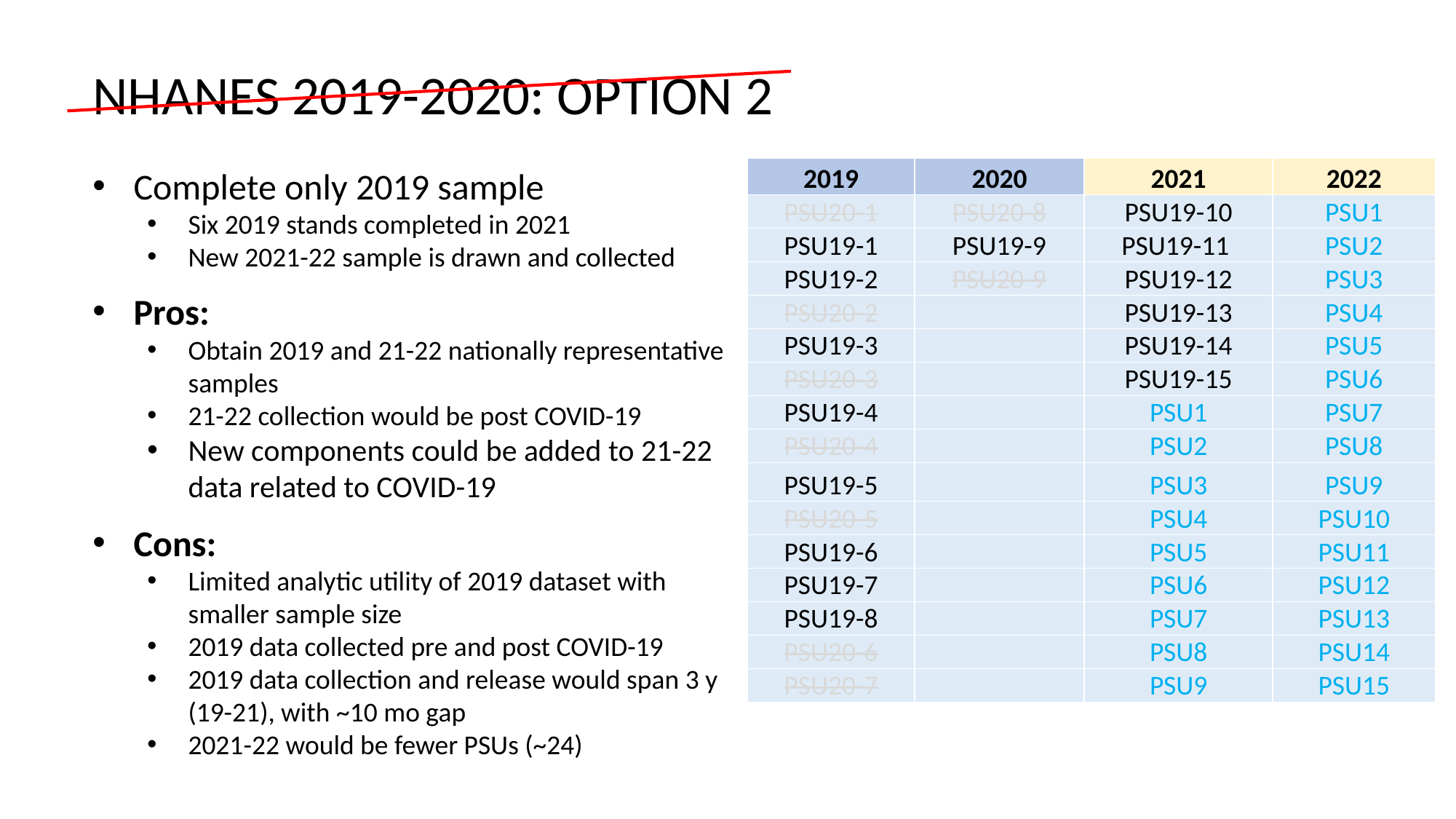

NHANES 2019-2020: OPTION 2
Complete only 2019 sample
Six 2019 stands completed in 2021
New 2021-22 sample is drawn and collected

Pros:
Obtain 2019 and 21-22 nationally representative samples
21-22 collection would be post COVID-19
New components could be added to 21-22 data related to COVID-19

Cons:
Limited analytic utility of 2019 dataset with smaller sample size
2019 data collected pre and post COVID-19
2019 data collection and release would span 3 y (19-21), with ~10 mo gap
2021-22 would be fewer PSUs (~24)
| 2019 | 2020 | 2021 | 2022 |
| --- | --- | --- | --- |
| PSU20-1 | PSU20-8 | PSU19-10 | PSU1 |
| PSU19-1 | PSU19-9 | PSU19-11 | PSU2 |
| PSU19-2 | PSU20-9 | PSU19-12 | PSU3 |
| PSU20-2 |  | PSU19-13 | PSU4 |
| PSU19-3 |  | PSU19-14 | PSU5 |
| PSU20-3 |  | PSU19-15 | PSU6 |
| PSU19-4 |  | PSU1 | PSU7 |
| PSU20-4 |  | PSU2 | PSU8 |
| PSU19-5 |  | PSU3 | PSU9 |
| PSU20-5 |  | PSU4 | PSU10 |
| PSU19-6 |  | PSU5 | PSU11 |
| PSU19-7 |  | PSU6 | PSU12 |
| PSU19-8 |  | PSU7 | PSU13 |
| PSU20-6 |  | PSU8 | PSU14 |
| PSU20-7 |  | PSU9 | PSU15 |